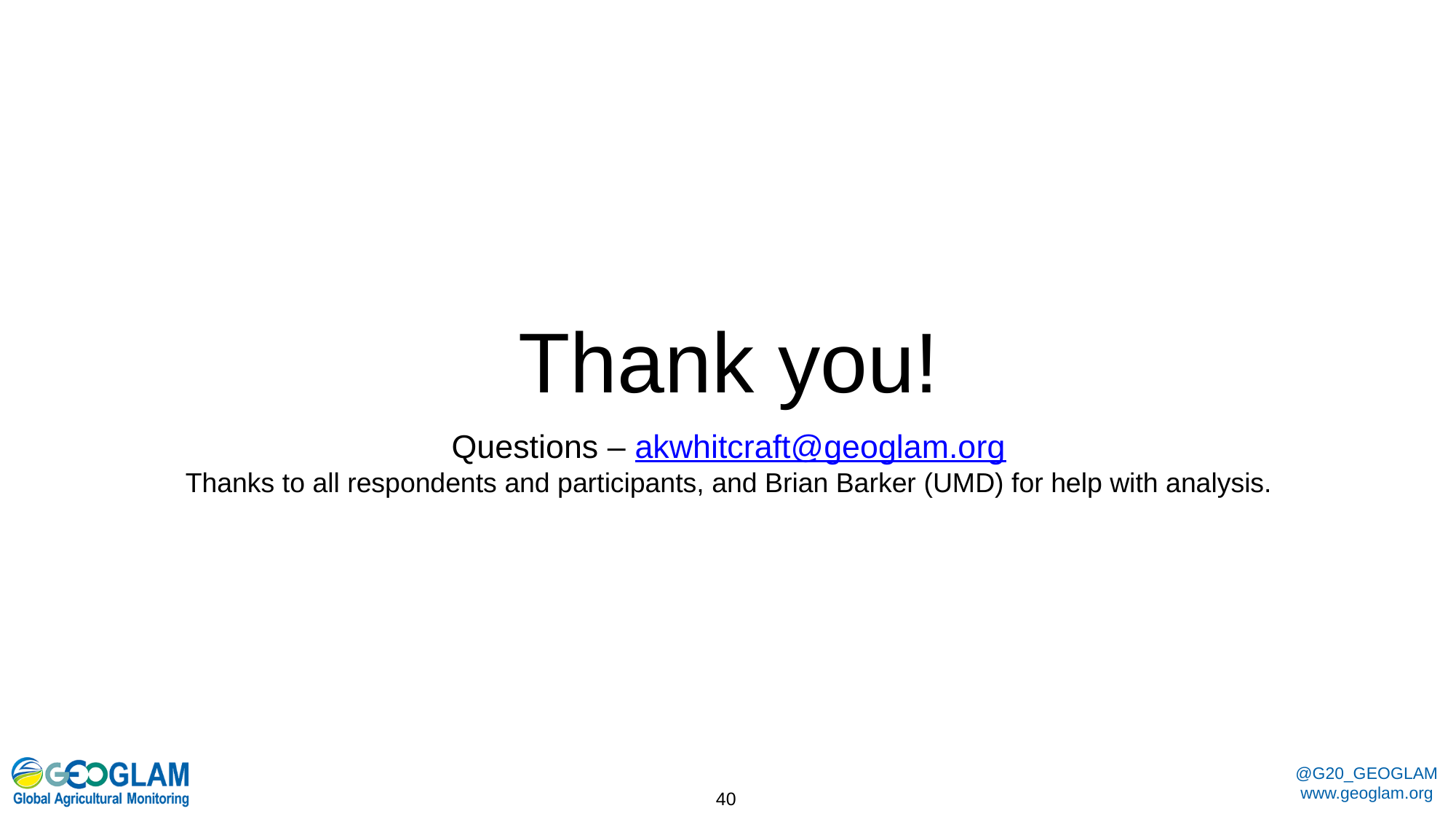

# Thank you!
Questions – akwhitcraft@geoglam.org
Thanks to all respondents and participants, and Brian Barker (UMD) for help with analysis.
40